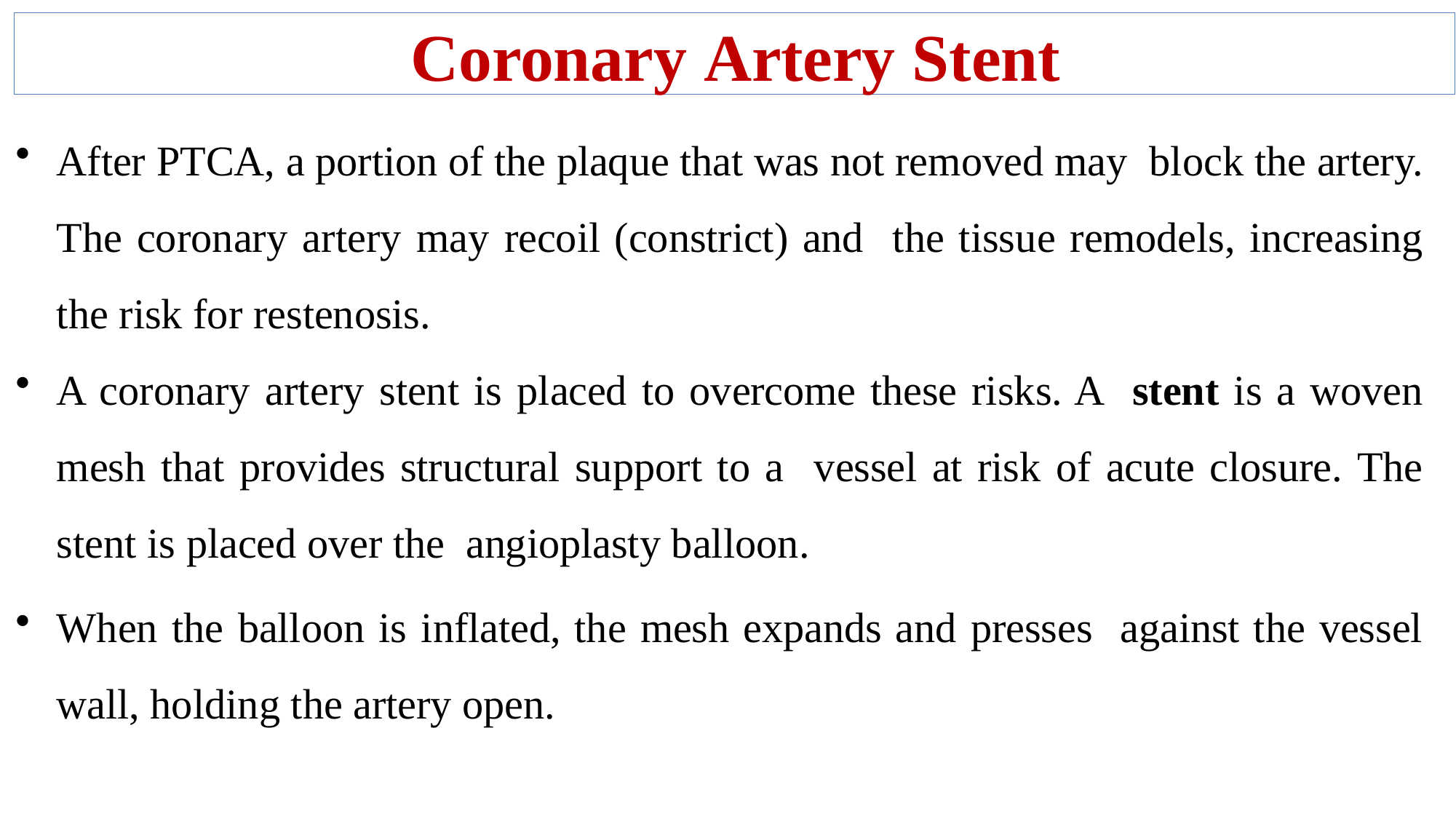

Coronary Artery Stent
After PTCA, a portion of the plaque that was not removed may  block the artery. The coronary artery may recoil (constrict) and  the tissue remodels, increasing the risk for restenosis.
A coronary artery stent is placed to overcome these risks. A  stent is a woven mesh that provides structural support to a  vessel at risk of acute closure. The stent is placed over the  angioplasty balloon.
When the balloon is inflated, the mesh expands and presses  against the vessel wall, holding the artery open.